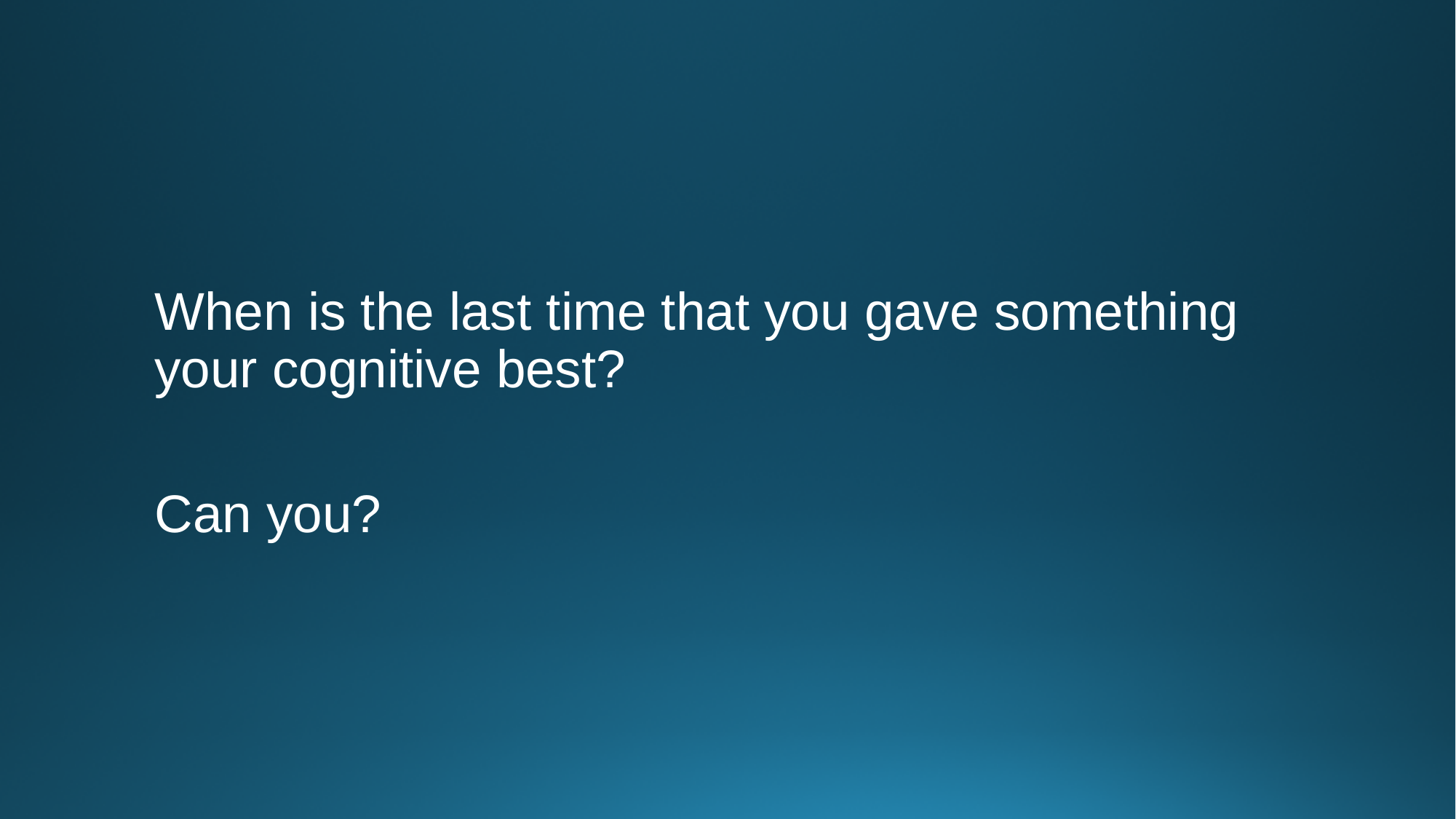

When is the last time that you gave something your cognitive best?

Can you?